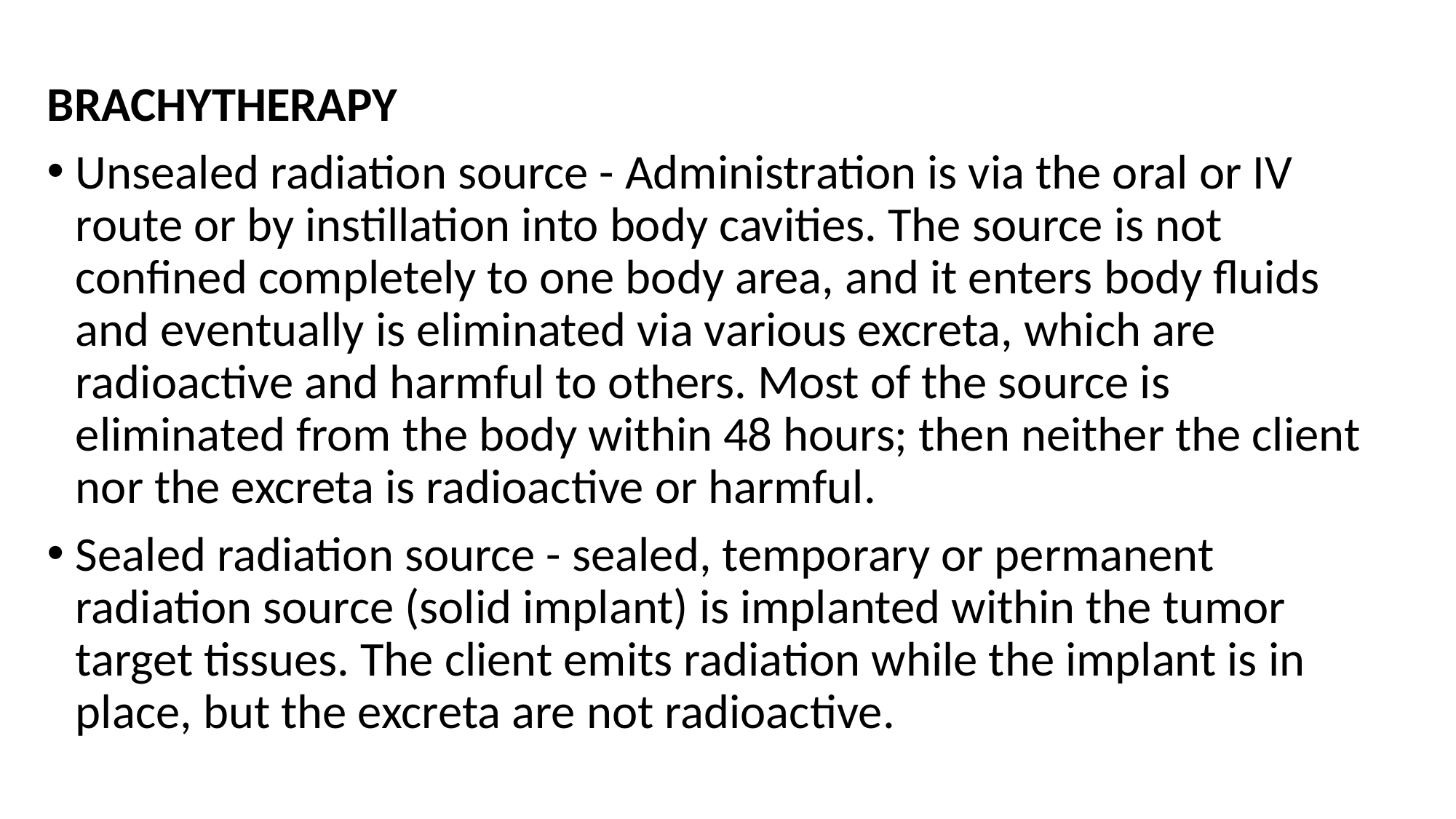

#
BRACHYTHERAPY
Unsealed radiation source - Administration is via the oral or IV route or by instillation into body cavities. The source is not confined completely to one body area, and it enters body fluids and eventually is eliminated via various excreta, which are radioactive and harmful to others. Most of the source is eliminated from the body within 48 hours; then neither the client nor the excreta is radioactive or harmful.
Sealed radiation source - sealed, temporary or permanent radiation source (solid implant) is implanted within the tumor target tissues. The client emits radiation while the implant is in place, but the excreta are not radioactive.